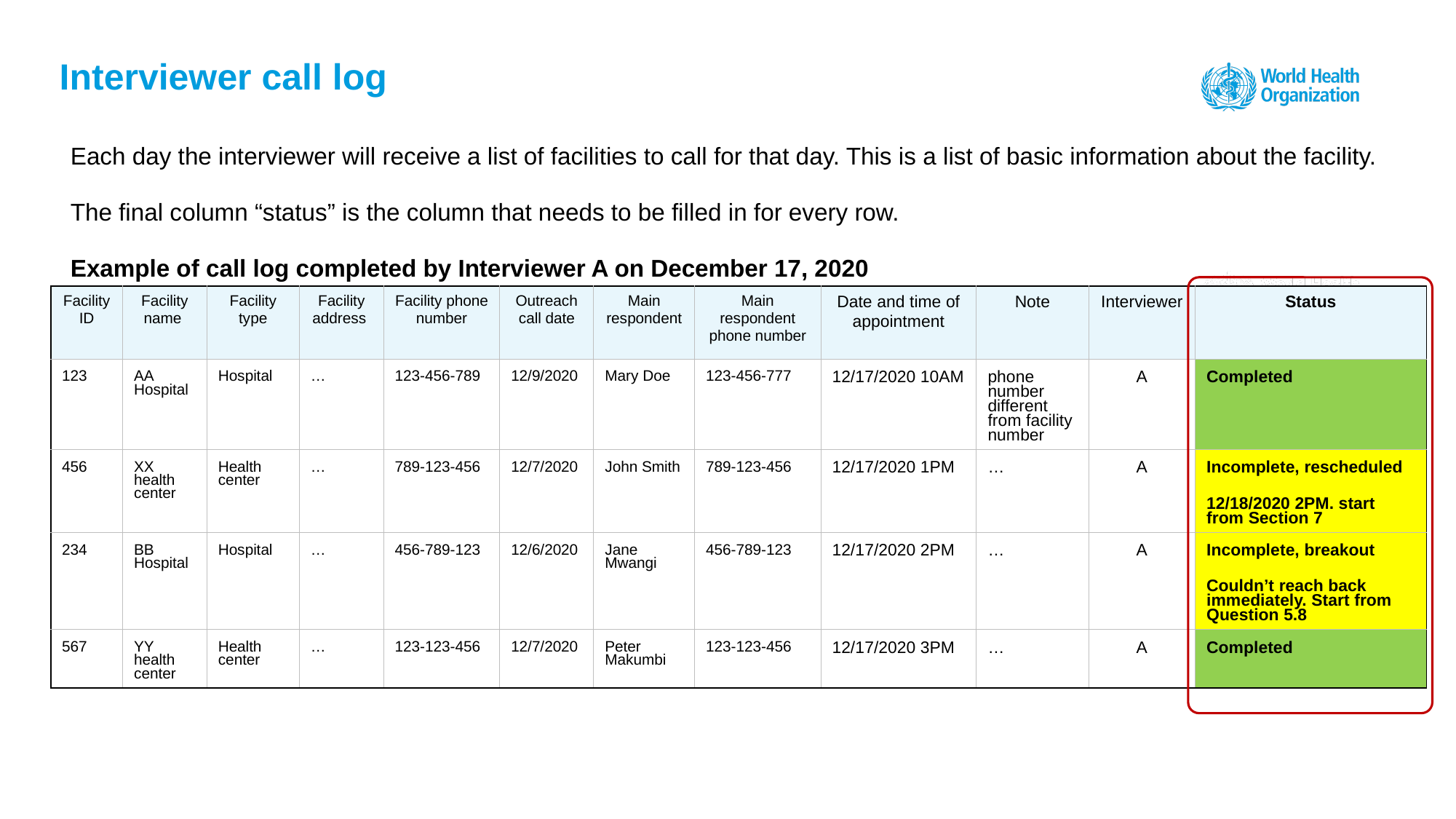

# Interviewer call log
Each day the interviewer will receive a list of facilities to call for that day. This is a list of basic information about the facility.
The final column “status” is the column that needs to be filled in for every row.
Example of call log completed by Interviewer A on December 17, 2020

| Facility ID | Facility name | Facility type | Facility address | Facility phone number | Outreach call date | Main respondent | Main respondent phone number | Date and time of appointment | Note | Interviewer | Status |
| --- | --- | --- | --- | --- | --- | --- | --- | --- | --- | --- | --- |
| 123 | AA Hospital | Hospital | … | 123-456-789 | 12/9/2020 | Mary Doe | 123-456-777 | 12/17/2020 10AM | phone number different from facility number | A | Completed |
| 456 | XX health center | Health center | … | 789-123-456 | 12/7/2020 | John Smith | 789-123-456 | 12/17/2020 1PM | … | A | Incomplete, rescheduled 12/18/2020 2PM. start from Section 7 |
| 234 | BB Hospital | Hospital | … | 456-789-123 | 12/6/2020 | Jane Mwangi | 456-789-123 | 12/17/2020 2PM | … | A | Incomplete, breakout Couldn’t reach back immediately. Start from Question 5.8 |
| 567 | YY health center | Health center | … | 123-123-456 | 12/7/2020 | Peter Makumbi | 123-123-456 | 12/17/2020 3PM | … | A | Completed |